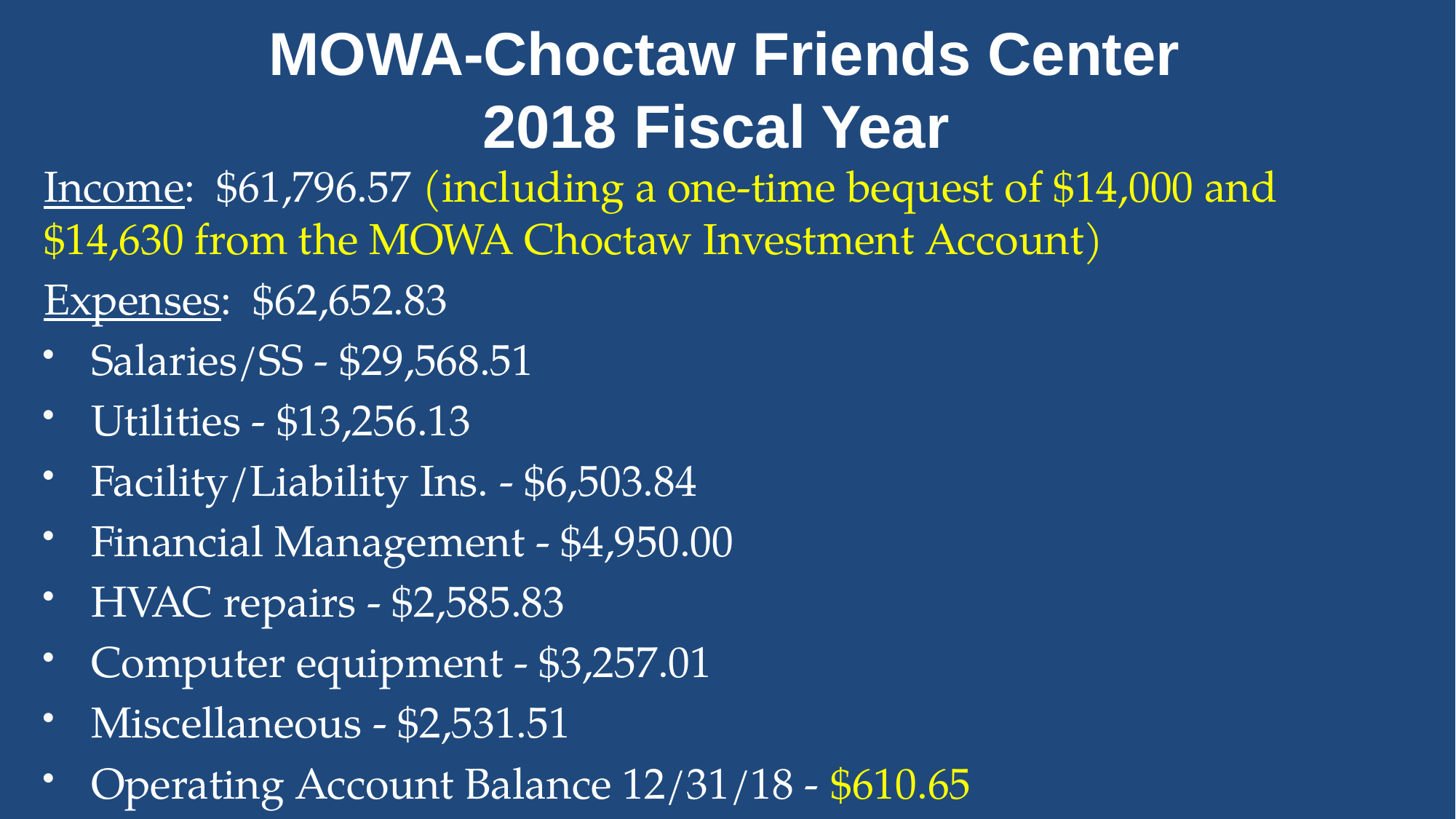

# MOWA-Choctaw Friends Center 2018 Fiscal Year
Income:  $61,796.57 (including a one-time bequest of $14,000 and $14,630 from the MOWA Choctaw Investment Account)
Expenses:  $62,652.83
Salaries/SS - $29,568.51
Utilities - $13,256.13
Facility/Liability Ins. - $6,503.84
Financial Management - $4,950.00
HVAC repairs - $2,585.83
Computer equipment - $3,257.01
Miscellaneous - $2,531.51
Operating Account Balance 12/31/18 - $610.65